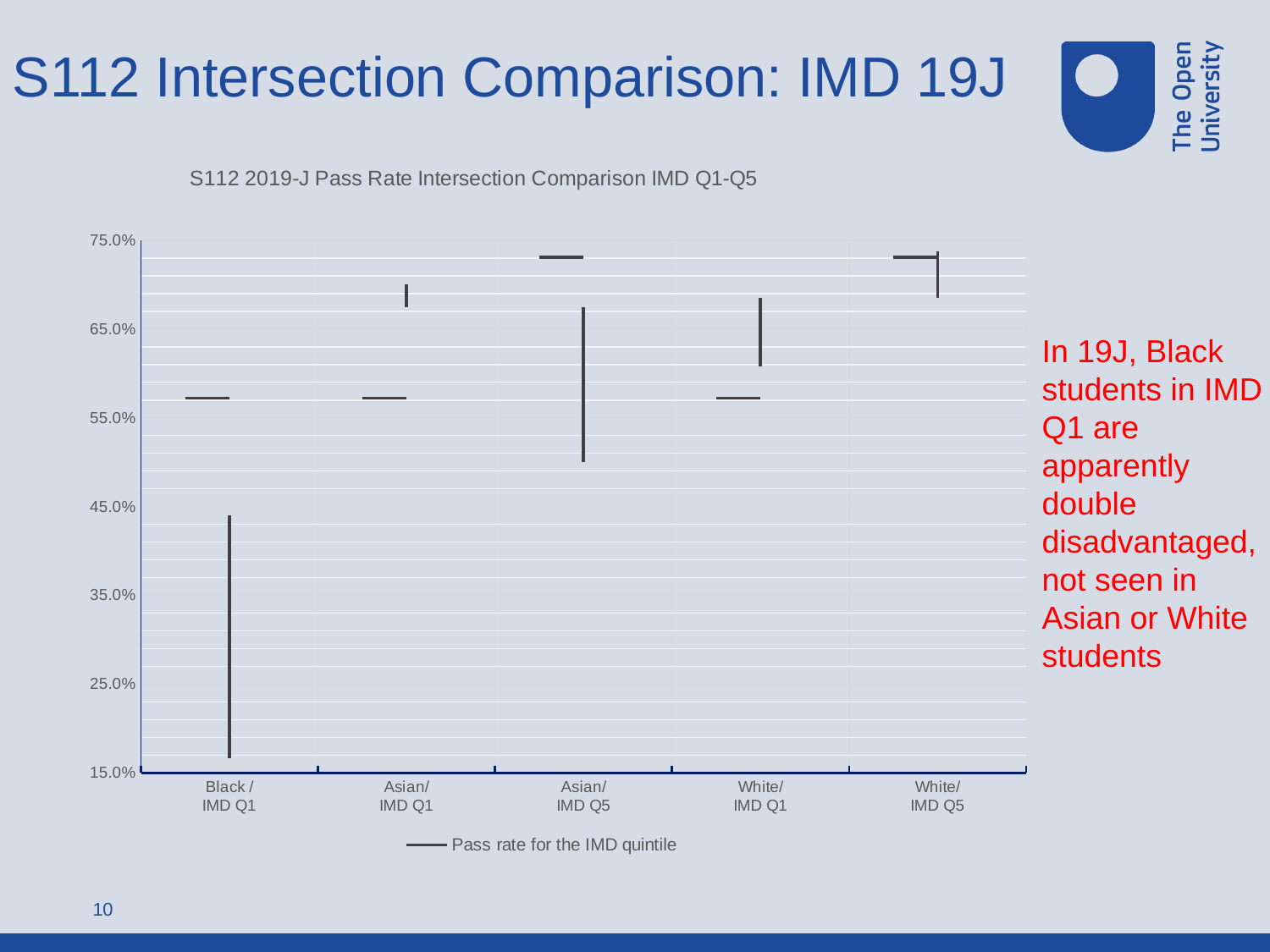

S112 Intersection Comparison: IMD 19J

[unsupported chart]

In 19J, Black students in IMD Q1 are apparently double disadvantaged, not seen in Asian or White students

10